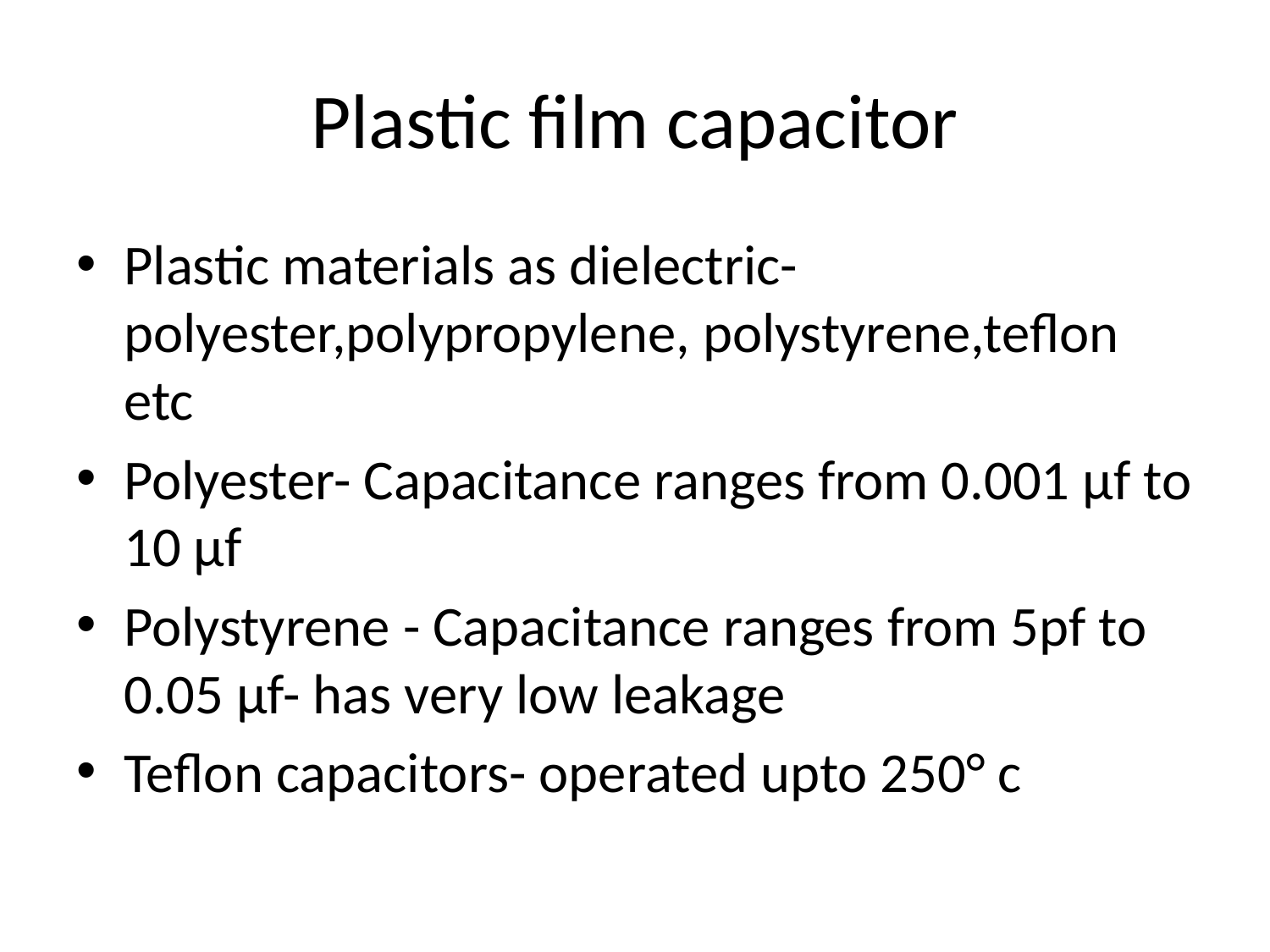

# Plastic film capacitor
Plastic materials as dielectric- polyester,polypropylene, polystyrene,teflon etc
Polyester- Capacitance ranges from 0.001 µf to 10 µf
Polystyrene - Capacitance ranges from 5pf to 0.05 µf- has very low leakage
Teflon capacitors- operated upto 250° c